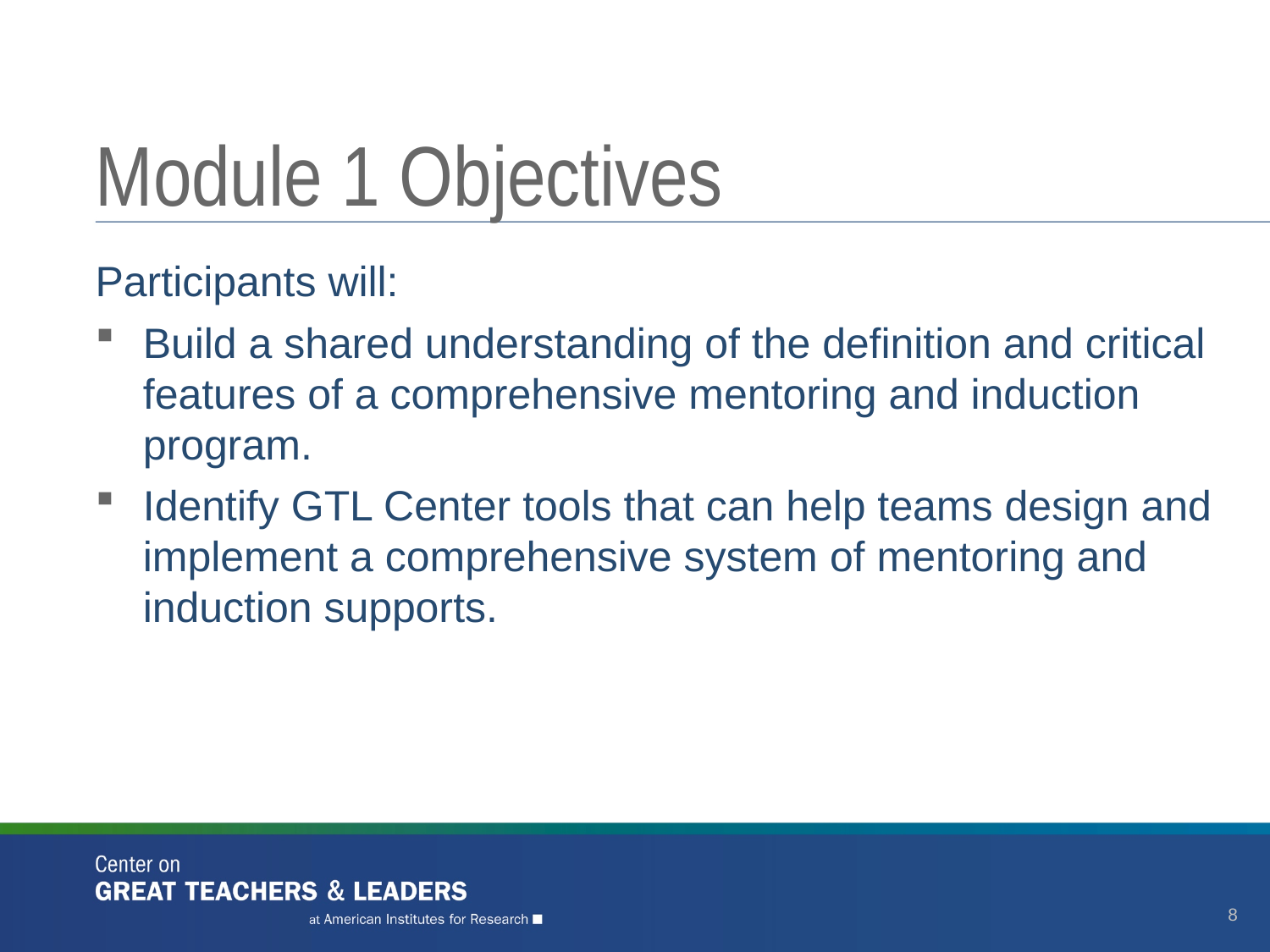

# Module 1 Objectives
Participants will:
Build a shared understanding of the definition and critical features of a comprehensive mentoring and induction program.
Identify GTL Center tools that can help teams design and implement a comprehensive system of mentoring and induction supports.
8